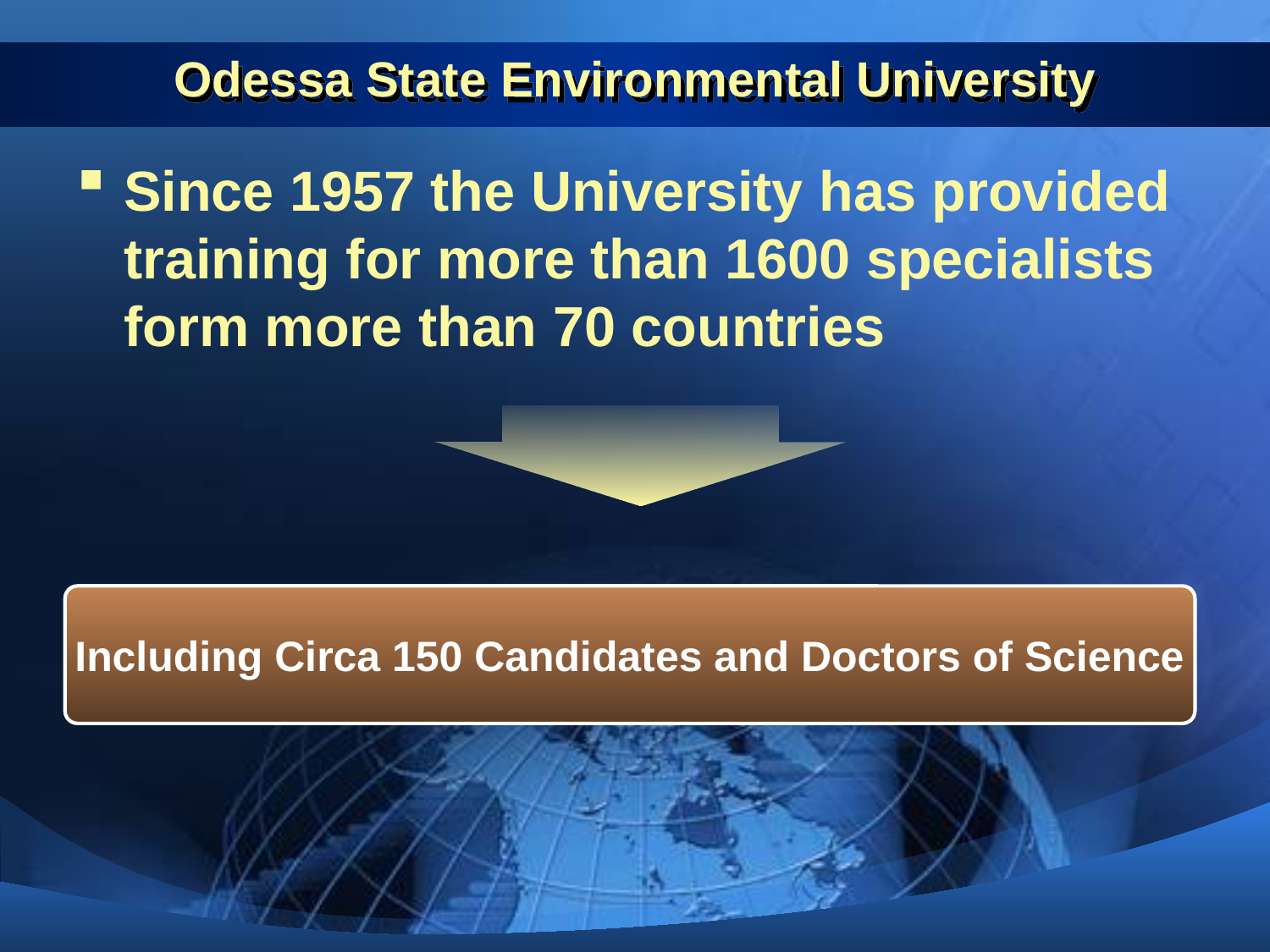

# Odessa State Environmental University
Since 1957 the University has provided training for more than 1600 specialists form more than 70 countries

Including Circa 150 Candidates and Doctors of Science